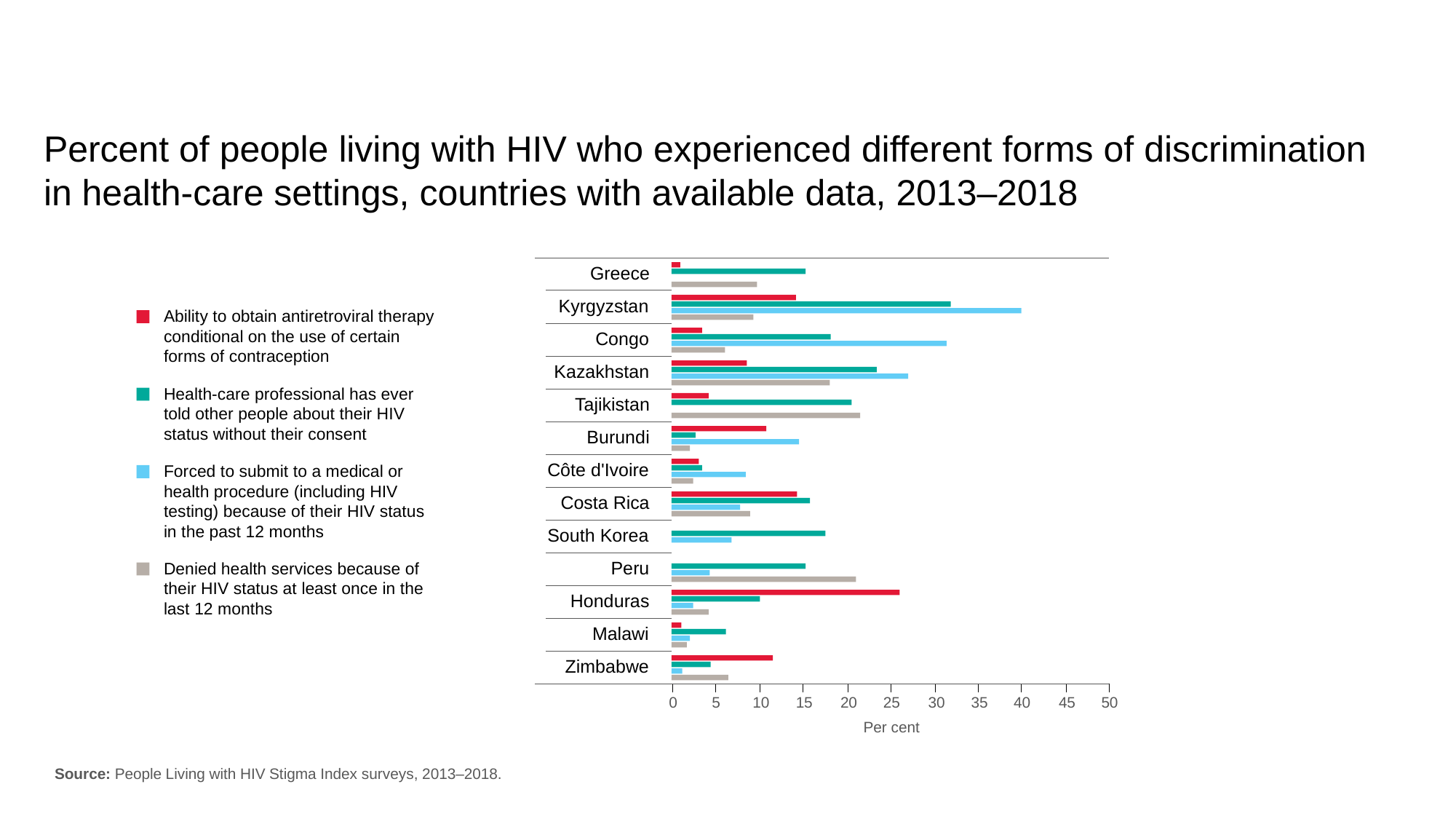

Percent of people living with HIV who experienced different forms of discrimination
in health-care settings, countries with available data, 2013–2018
Greece

Kyrgyzstan

Ability to obtain antiretroviral therapy conditional on the use of certain forms of contraception
Health-care professional has ever told other people about their HIV status without their consent
Forced to submit to a medical or health procedure (including HIV testing) because of their HIV status in the past 12 months
Denied health services because of their HIV status at least once in the last 12 months

Congo

Kazakhstan

Tajikistan

Burundi

Côte d'Ivoire

Costa Rica

South Korea

Peru

Honduras

Malawi

Zimbabwe

0
5
10
15
20
25
30
35
40
45
50
Per cent
Source: People Living with HIV Stigma Index surveys, 2013–2018.